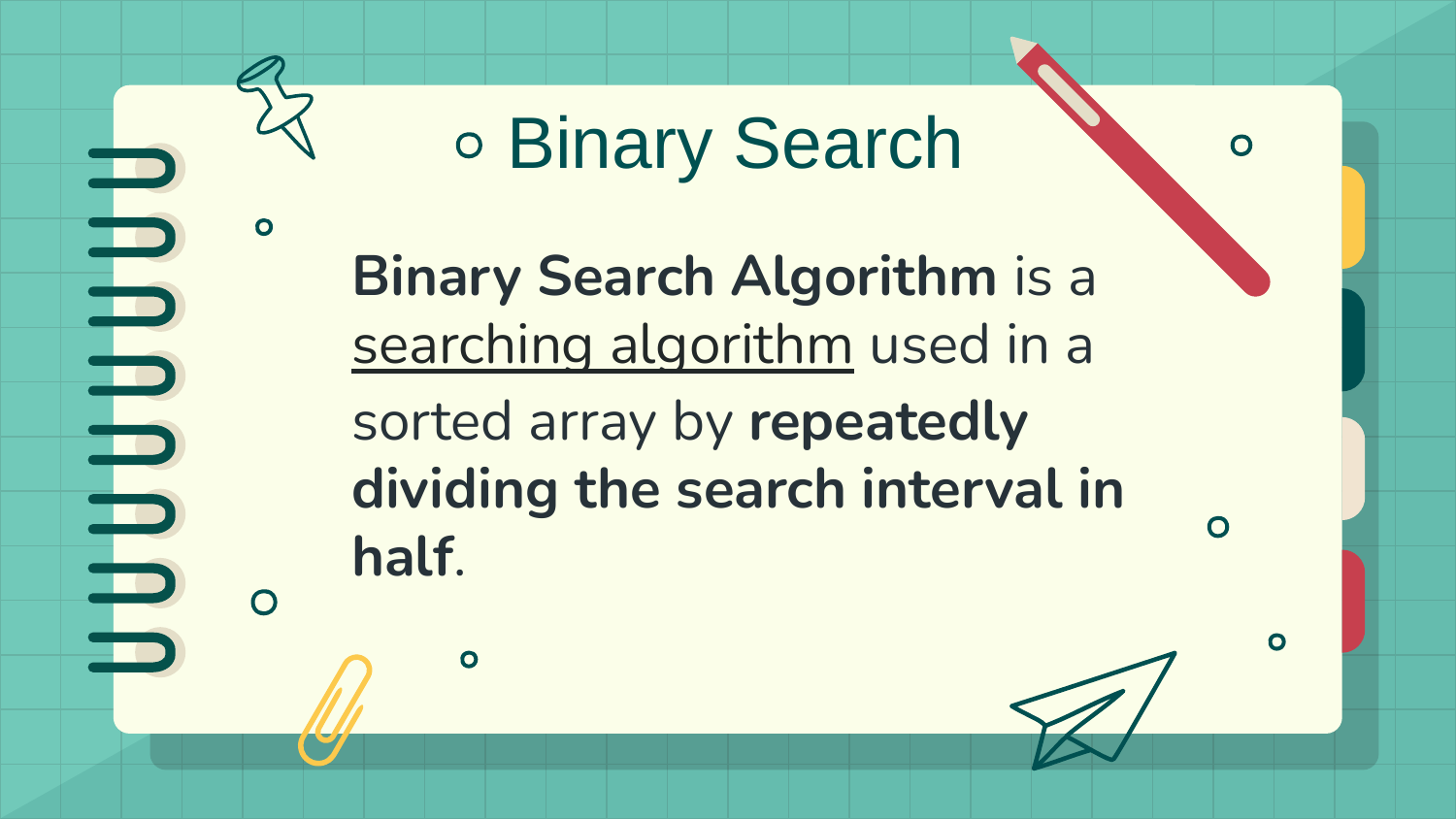

# Binary Search

Binary Search Algorithm is a searching algorithm used in a sorted array by repeatedly dividing the search interval in half.